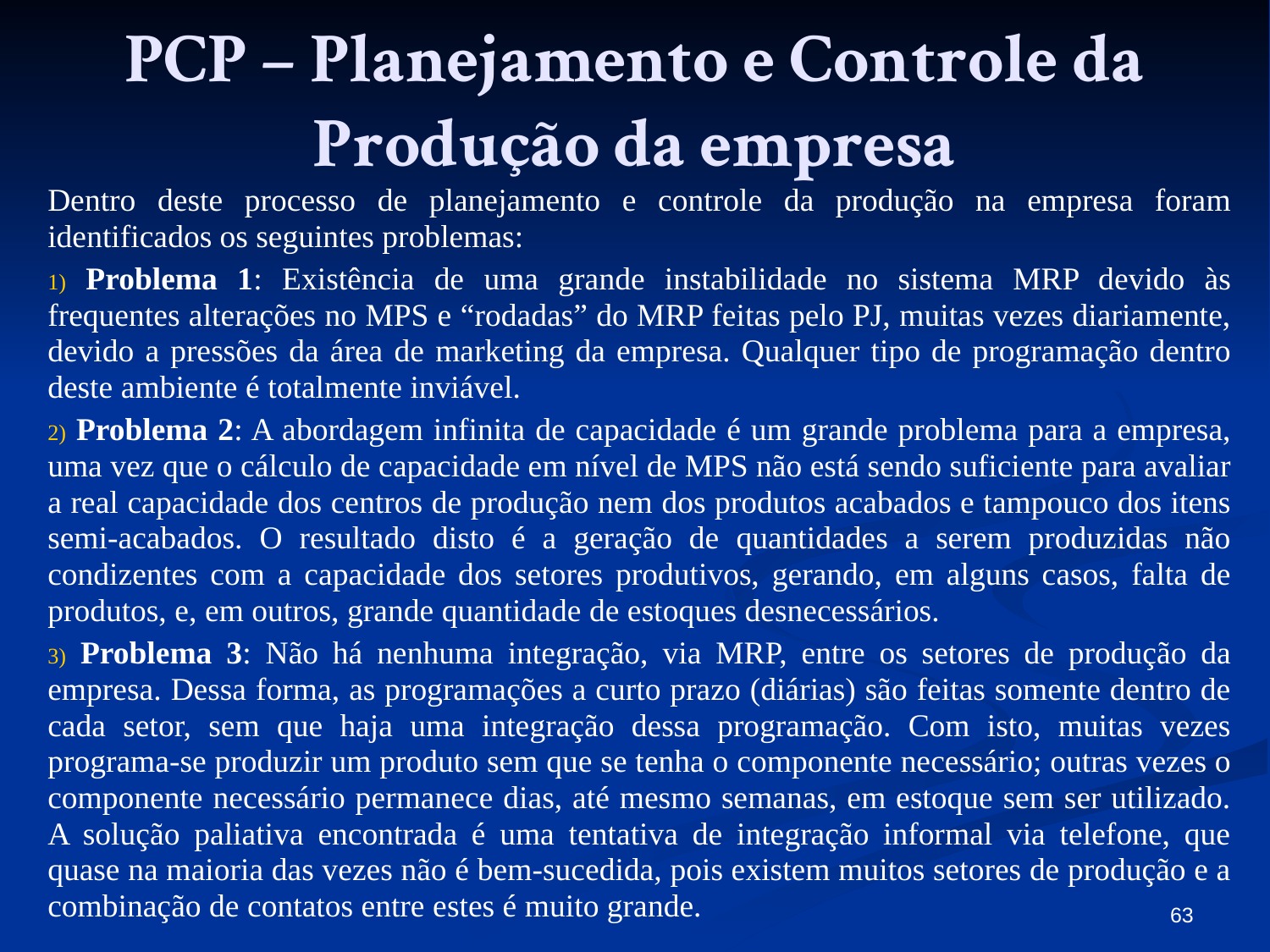

# PCP – Planejamento e Controle da Produção da empresa
Dentro deste processo de planejamento e controle da produção na empresa foram identificados os seguintes problemas:
 Problema 1: Existência de uma grande instabilidade no sistema MRP devido às frequentes alterações no MPS e “rodadas” do MRP feitas pelo PJ, muitas vezes diariamente, devido a pressões da área de marketing da empresa. Qualquer tipo de programação dentro deste ambiente é totalmente inviável.
 Problema 2: A abordagem infinita de capacidade é um grande problema para a empresa, uma vez que o cálculo de capacidade em nível de MPS não está sendo suficiente para avaliar a real capacidade dos centros de produção nem dos produtos acabados e tampouco dos itens semi-acabados. O resultado disto é a geração de quantidades a serem produzidas não condizentes com a capacidade dos setores produtivos, gerando, em alguns casos, falta de produtos, e, em outros, grande quantidade de estoques desnecessários.
 Problema 3: Não há nenhuma integração, via MRP, entre os setores de produção da empresa. Dessa forma, as programações a curto prazo (diárias) são feitas somente dentro de cada setor, sem que haja uma integração dessa programação. Com isto, muitas vezes programa-se produzir um produto sem que se tenha o componente necessário; outras vezes o componente necessário permanece dias, até mesmo semanas, em estoque sem ser utilizado. A solução paliativa encontrada é uma tentativa de integração informal via telefone, que quase na maioria das vezes não é bem-sucedida, pois existem muitos setores de produção e a combinação de contatos entre estes é muito grande.
63